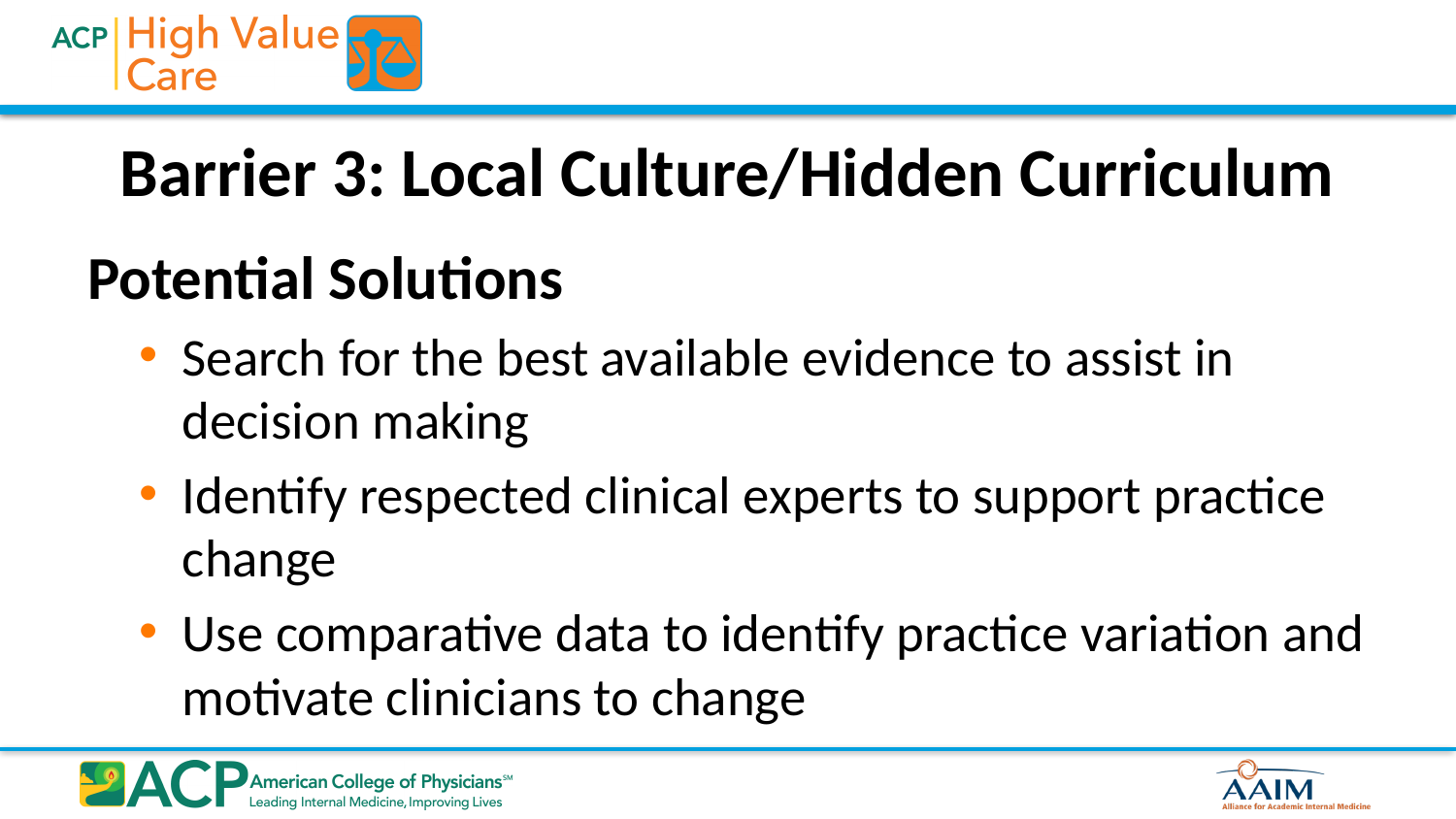

# Barrier 3: Local Culture/Hidden Curriculum
Potential Solutions
Search for the best available evidence to assist in decision making
Identify respected clinical experts to support practice change
Use comparative data to identify practice variation and motivate clinicians to change